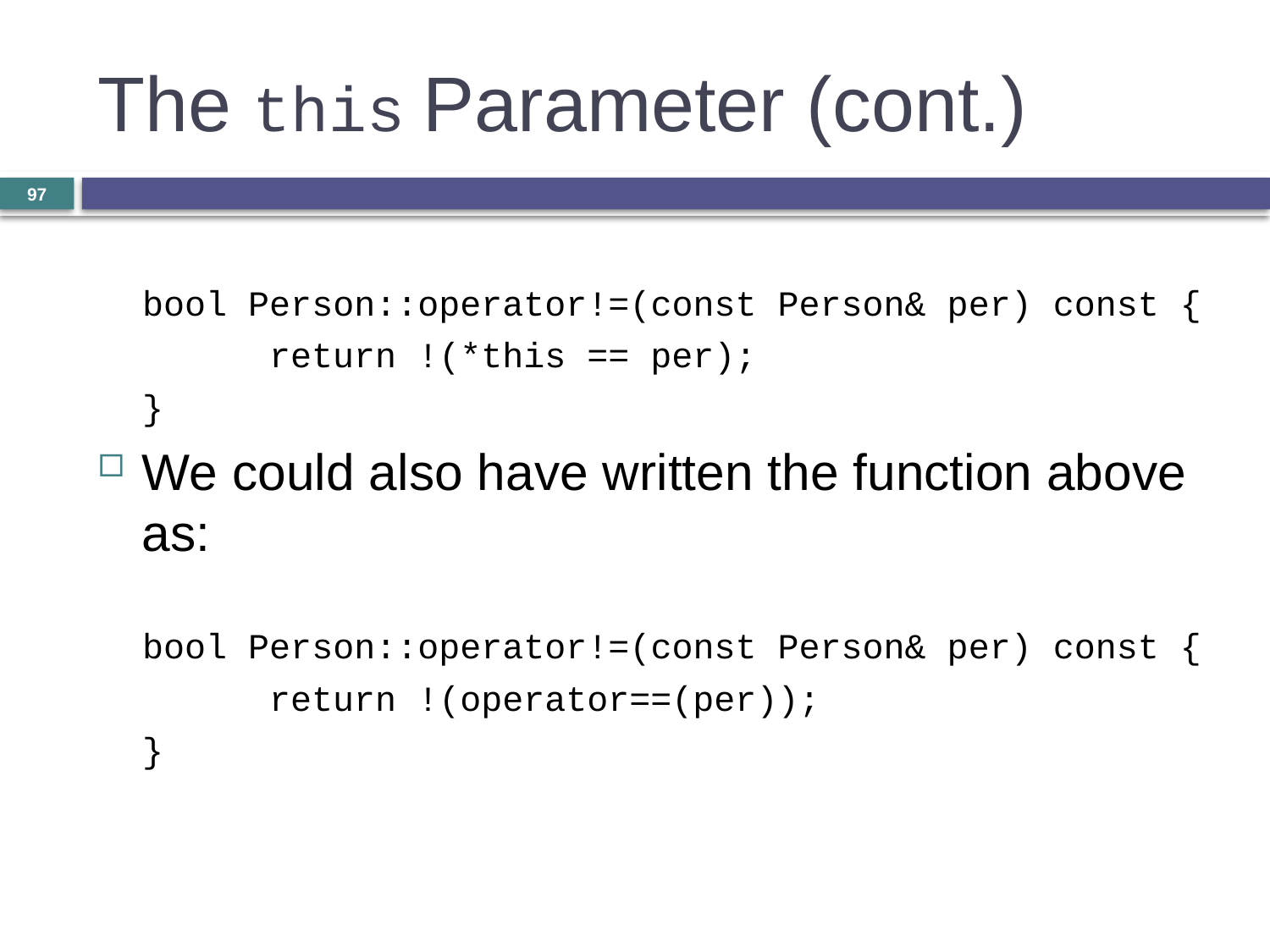

# The this Parameter (cont.)
97

bool Person::operator!=(const Person& per) const {
	return !(*this == per);
}
We could also have written the function above as:

bool Person::operator!=(const Person& per) const {
	return !(operator==(per));
}